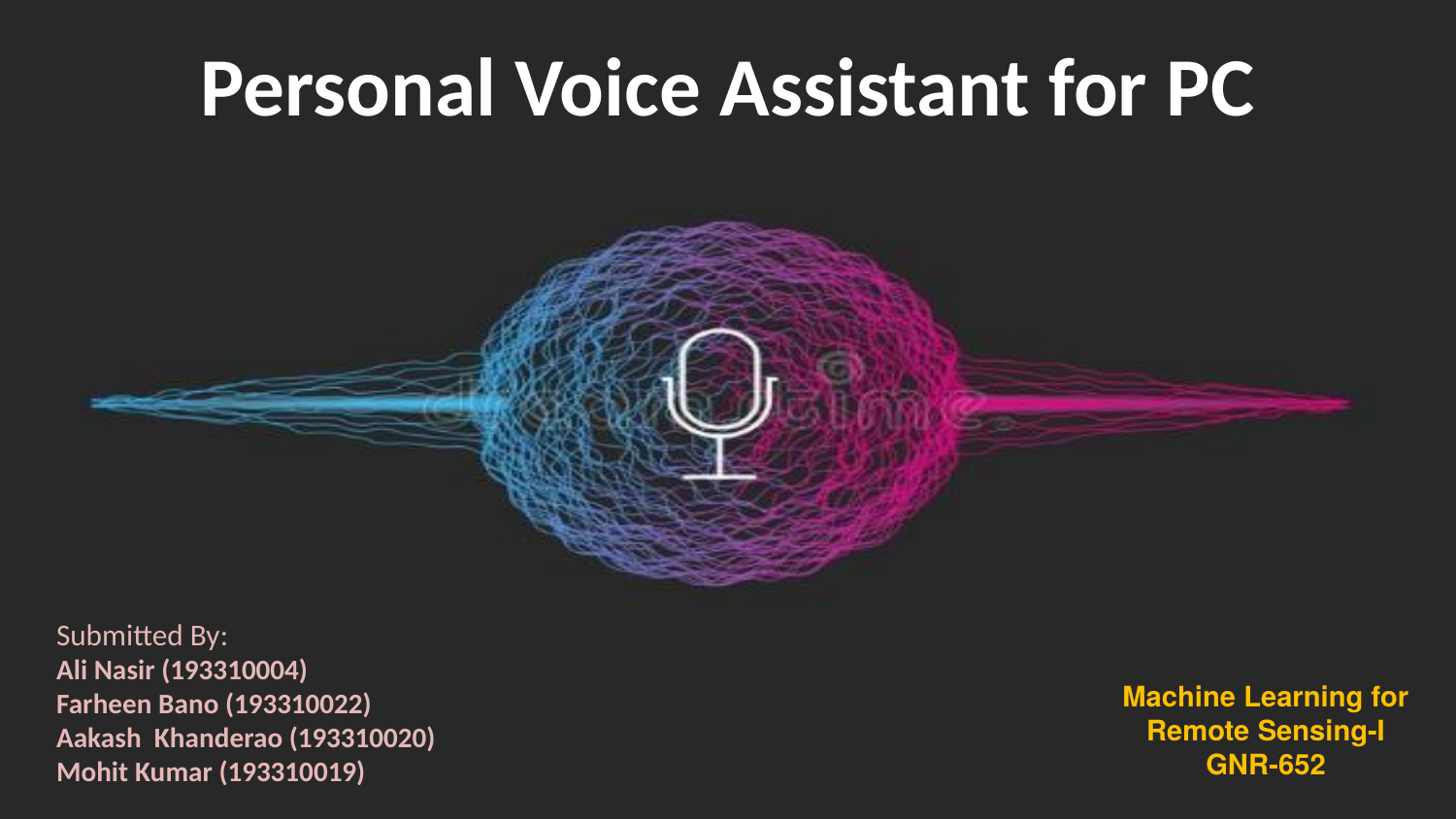

Personal Voice Assistant for PC
Submitted By:
Ali Nasir (193310004)
Farheen Bano (193310022)
Aakash  Khanderao (193310020)
Mohit Kumar (193310019)
Machine Learning for Remote Sensing-I
GNR-652